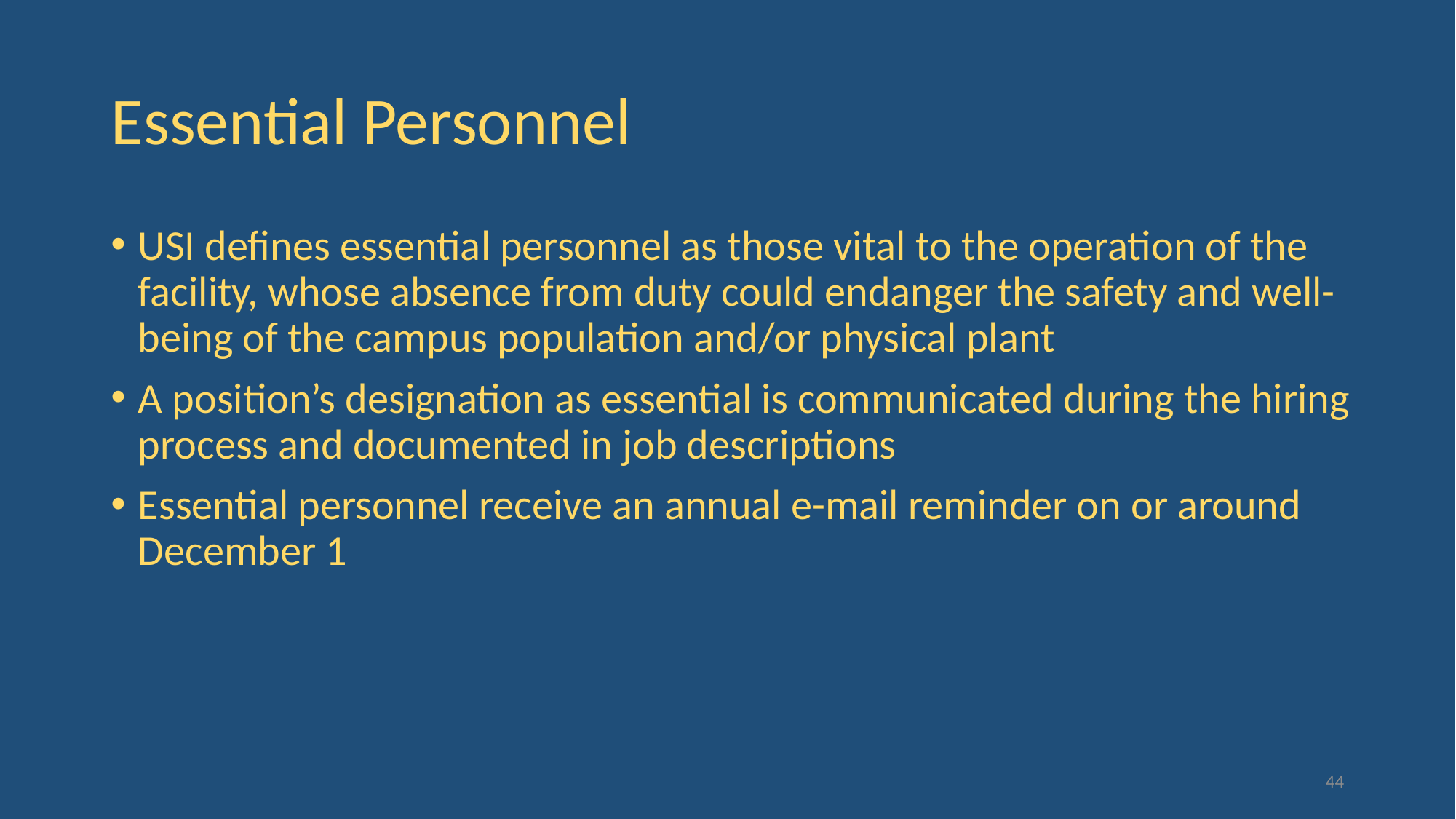

# Essential Personnel
USI defines essential personnel as those vital to the operation of the facility, whose absence from duty could endanger the safety and well-being of the campus population and/or physical plant
A position’s designation as essential is communicated during the hiring process and documented in job descriptions
Essential personnel receive an annual e-mail reminder on or around December 1

44